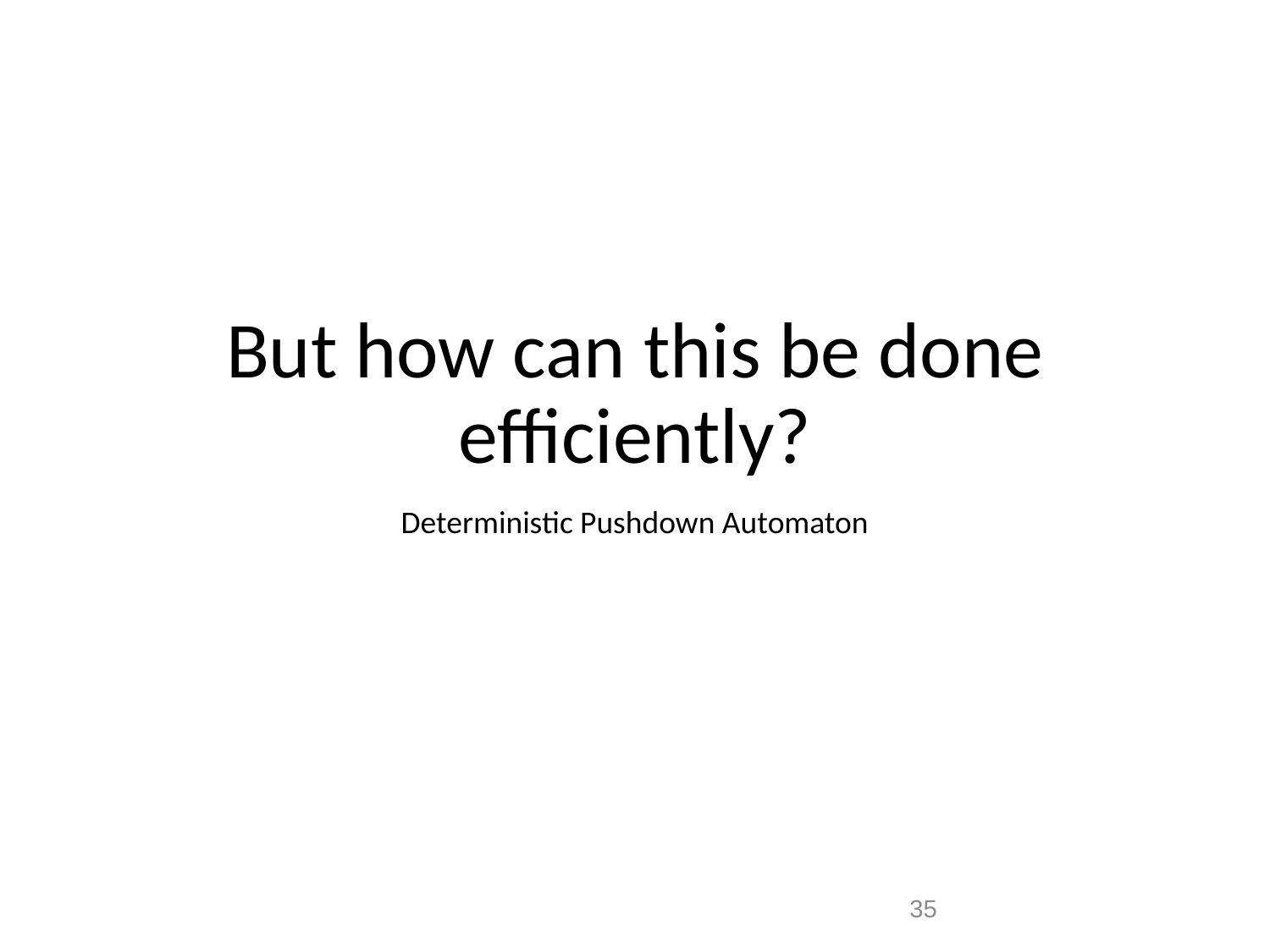

# But how can this be done efficiently?
Deterministic Pushdown Automaton
35